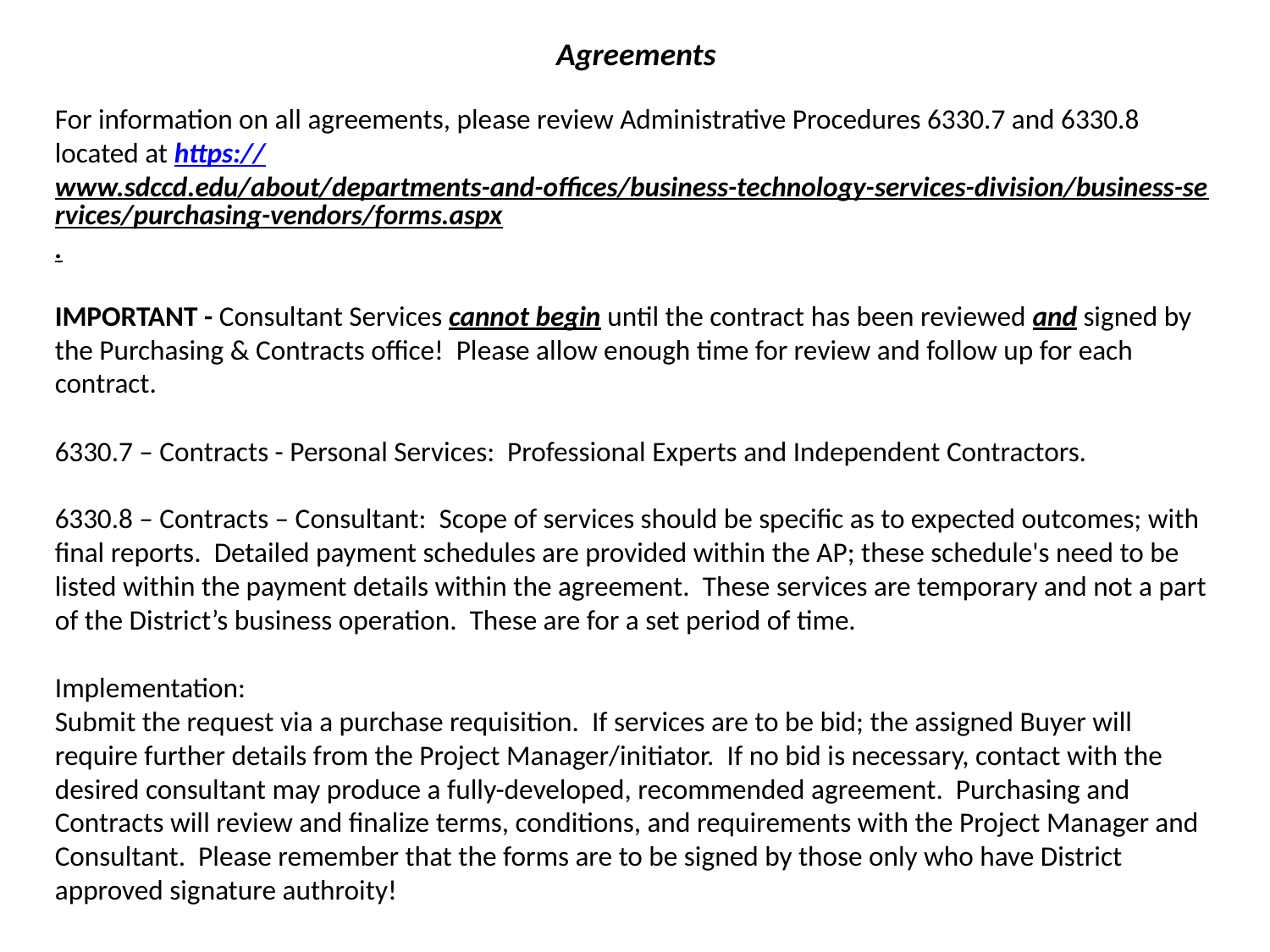

Agreements
For information on all agreements, please review Administrative Procedures 6330.7 and 6330.8 located at https://www.sdccd.edu/about/departments-and-offices/business-technology-services-division/business-services/purchasing-vendors/forms.aspx.

IMPORTANT - Consultant Services cannot begin until the contract has been reviewed and signed by the Purchasing & Contracts office!  Please allow enough time for review and follow up for each contract.

6330.7 – Contracts - Personal Services:  Professional Experts and Independent Contractors.

6330.8 – Contracts – Consultant:  Scope of services should be specific as to expected outcomes; with final reports.  Detailed payment schedules are provided within the AP; these schedule's need to be listed within the payment details within the agreement.  These services are temporary and not a part of the District’s business operation.  These are for a set period of time.

Implementation:
Submit the request via a purchase requisition.  If services are to be bid; the assigned Buyer will require further details from the Project Manager/initiator.  If no bid is necessary, contact with the desired consultant may produce a fully-developed, recommended agreement.  Purchasing and Contracts will review and finalize terms, conditions, and requirements with the Project Manager and Consultant.  Please remember that the forms are to be signed by those only who have District approved signature authroity!